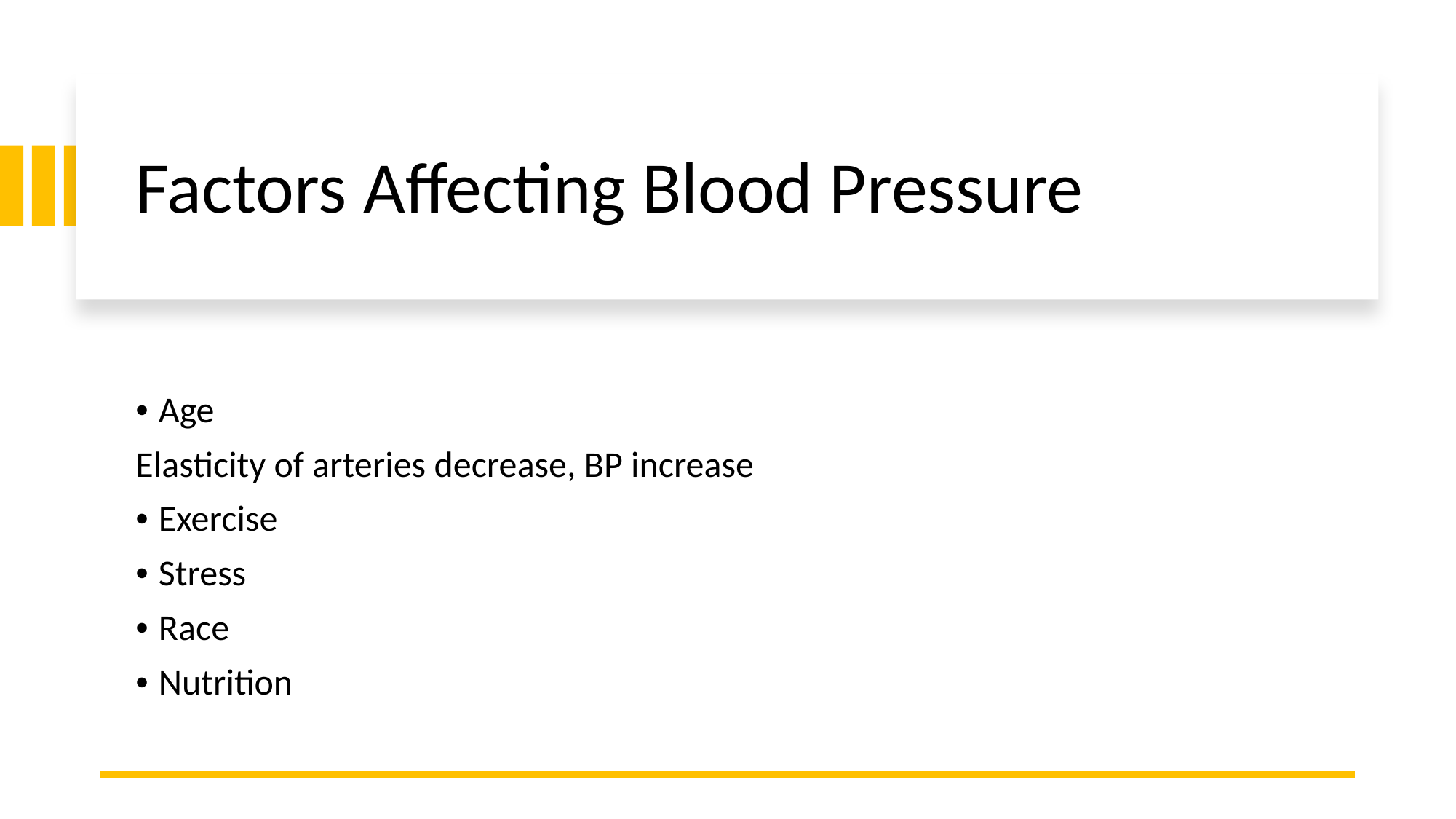

# Factors Affecting Blood Pressure

• Age
Elasticity of arteries decrease, BP increase
• Exercise
• Stress
• Race
• Nutrition